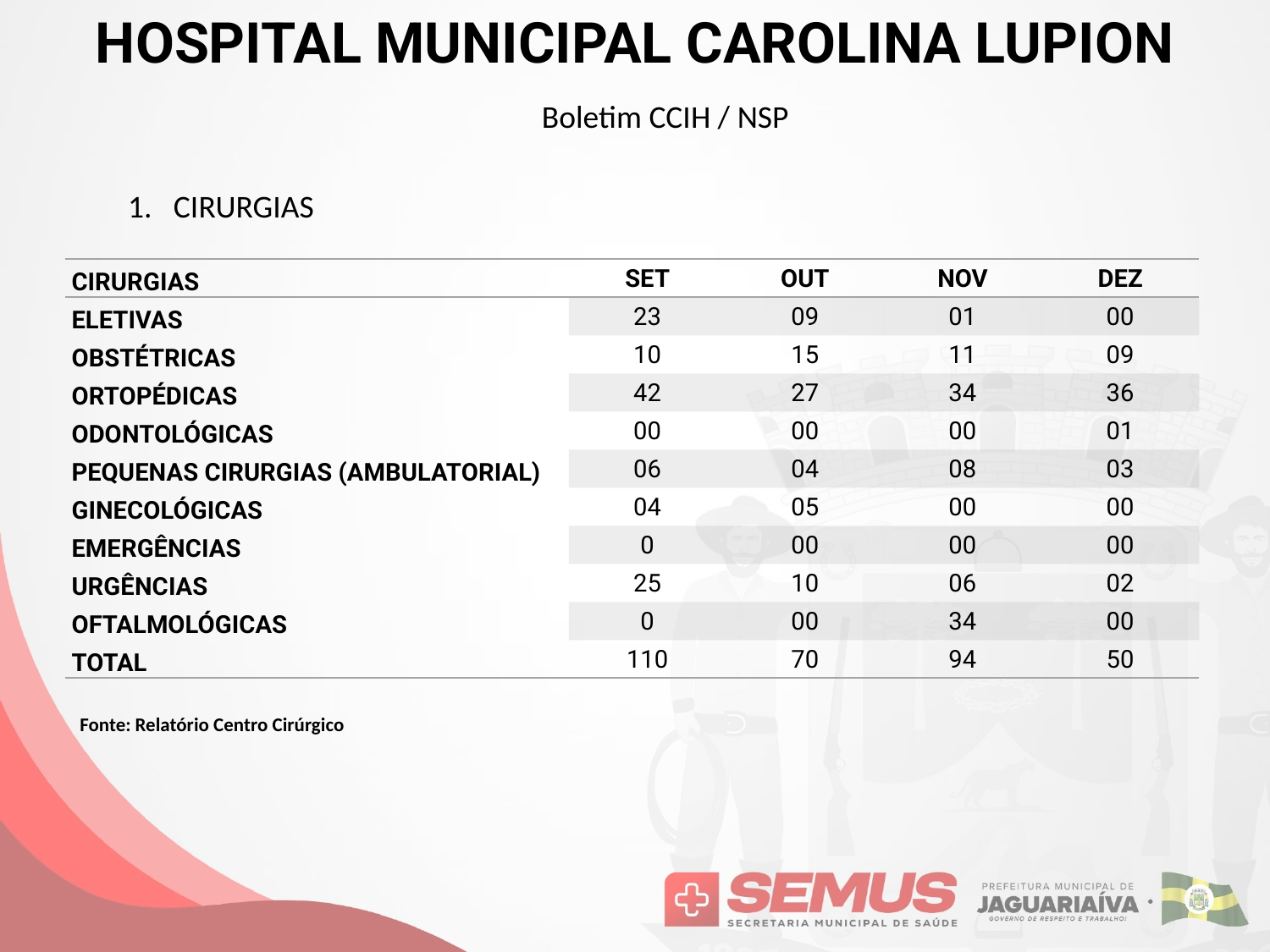

HOSPITAL MUNICIPAL CAROLINA LUPION
Boletim CCIH / NSP
1.   CIRURGIAS
| CIRURGIAS | SET | OUT | NOV | DEZ |
| --- | --- | --- | --- | --- |
| ELETIVAS | 23 | 09 | 01 | 00 |
| OBSTÉTRICAS | 10 | 15 | 11 | 09 |
| ORTOPÉDICAS | 42 | 27 | 34 | 36 |
| ODONTOLÓGICAS | 00 | 00 | 00 | 01 |
| PEQUENAS CIRURGIAS (AMBULATORIAL) | 06 | 04 | 08 | 03 |
| GINECOLÓGICAS | 04 | 05 | 00 | 00 |
| EMERGÊNCIAS | 0 | 00 | 00 | 00 |
| URGÊNCIAS | 25 | 10 | 06 | 02 |
| OFTALMOLÓGICAS | 0 | 00 | 34 | 00 |
| TOTAL | 110 | 70 | 94 | 50 |
Fonte: Relatório Centro Cirúrgico